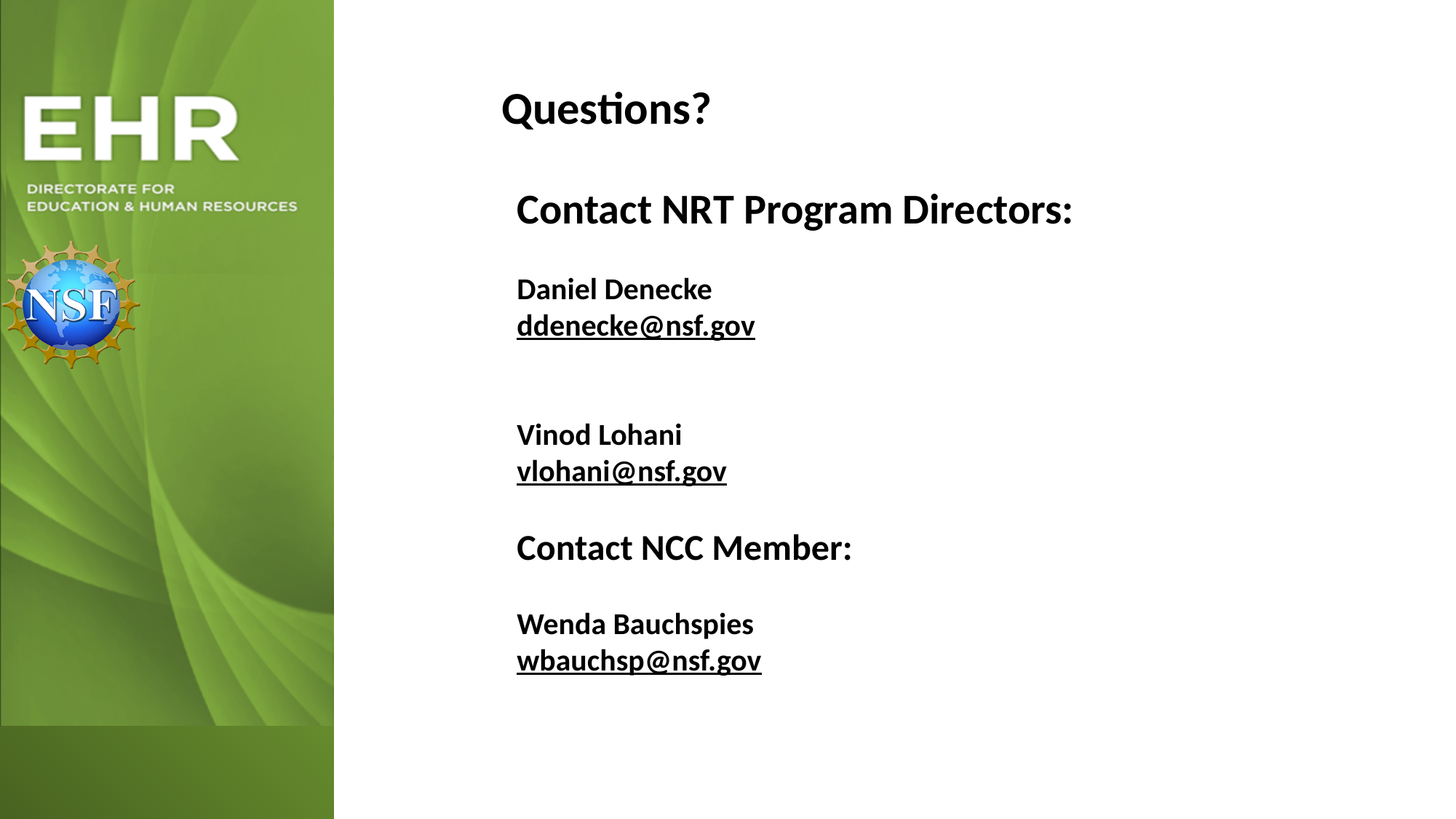

Questions?
Contact NRT Program Directors:

Daniel Denecke
ddenecke@nsf.gov

Vinod Lohani
vlohani@nsf.gov

Contact NCC Member:

Wenda Bauchspies
wbauchsp@nsf.gov